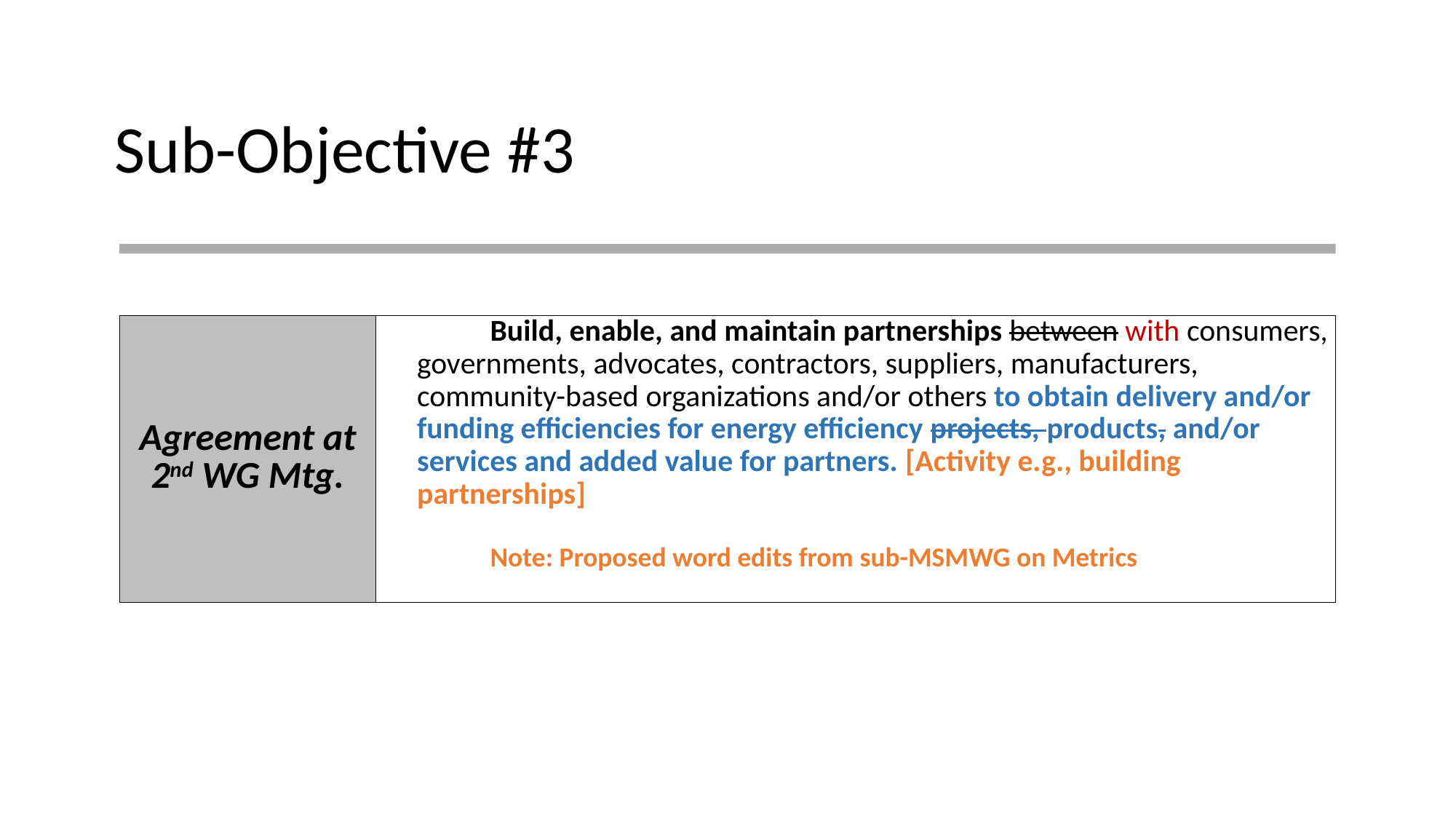

# Sub-Objective #3

| Agreement at 2nd WG Mtg. | Build, enable, and maintain partnerships between with consumers, governments, advocates, contractors, suppliers, manufacturers, community-based organizations and/or others to obtain delivery and/or funding efficiencies for energy efficiency projects, products, and/or services and added value for partners. [Activity e.g., building partnerships] Note: Proposed word edits from sub-MSMWG on Metrics |
| --- | --- |